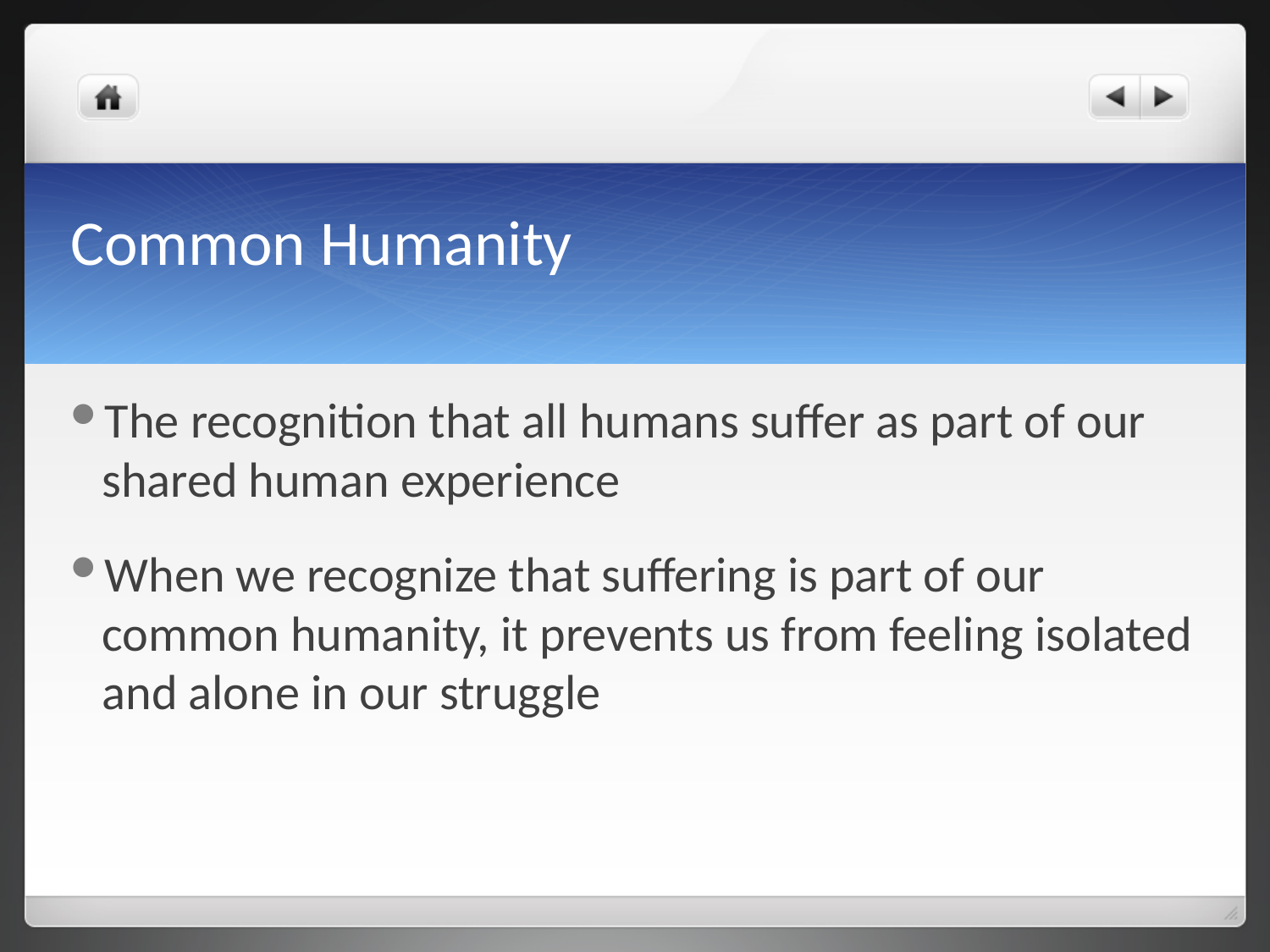

# Common Humanity
The recognition that all humans suffer as part of our shared human experience
When we recognize that suffering is part of our common humanity, it prevents us from feeling isolated and alone in our struggle